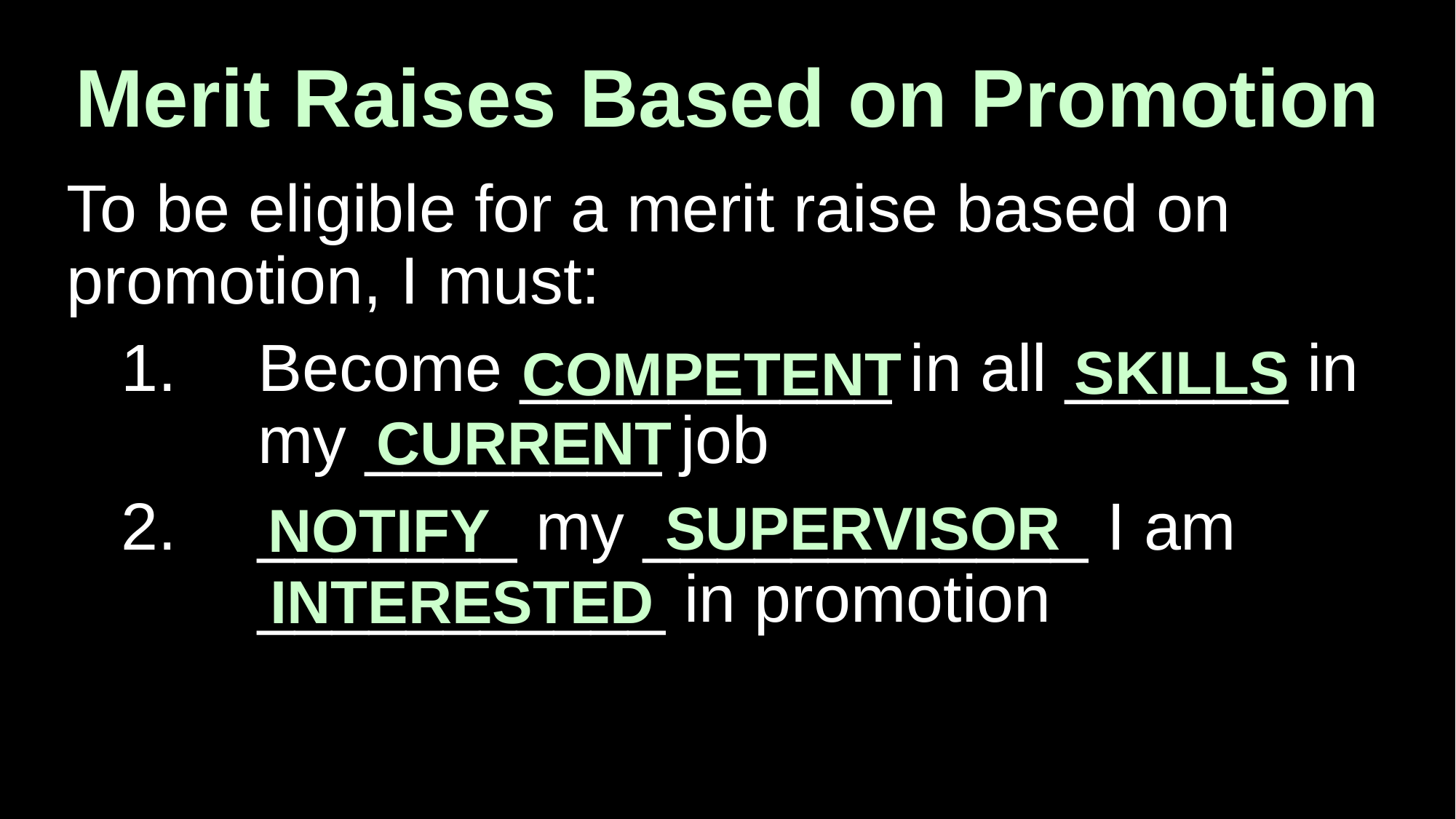

# Merit Raises Based on Promotion
To be eligible for a merit raise based on promotion, I must:
Become __________ in all ______ in my ________ job
_______ my ____________ I am ___________ in promotion
SKILLS
COMPETENT
CURRENT
SUPERVISOR
NOTIFY
INTERESTED